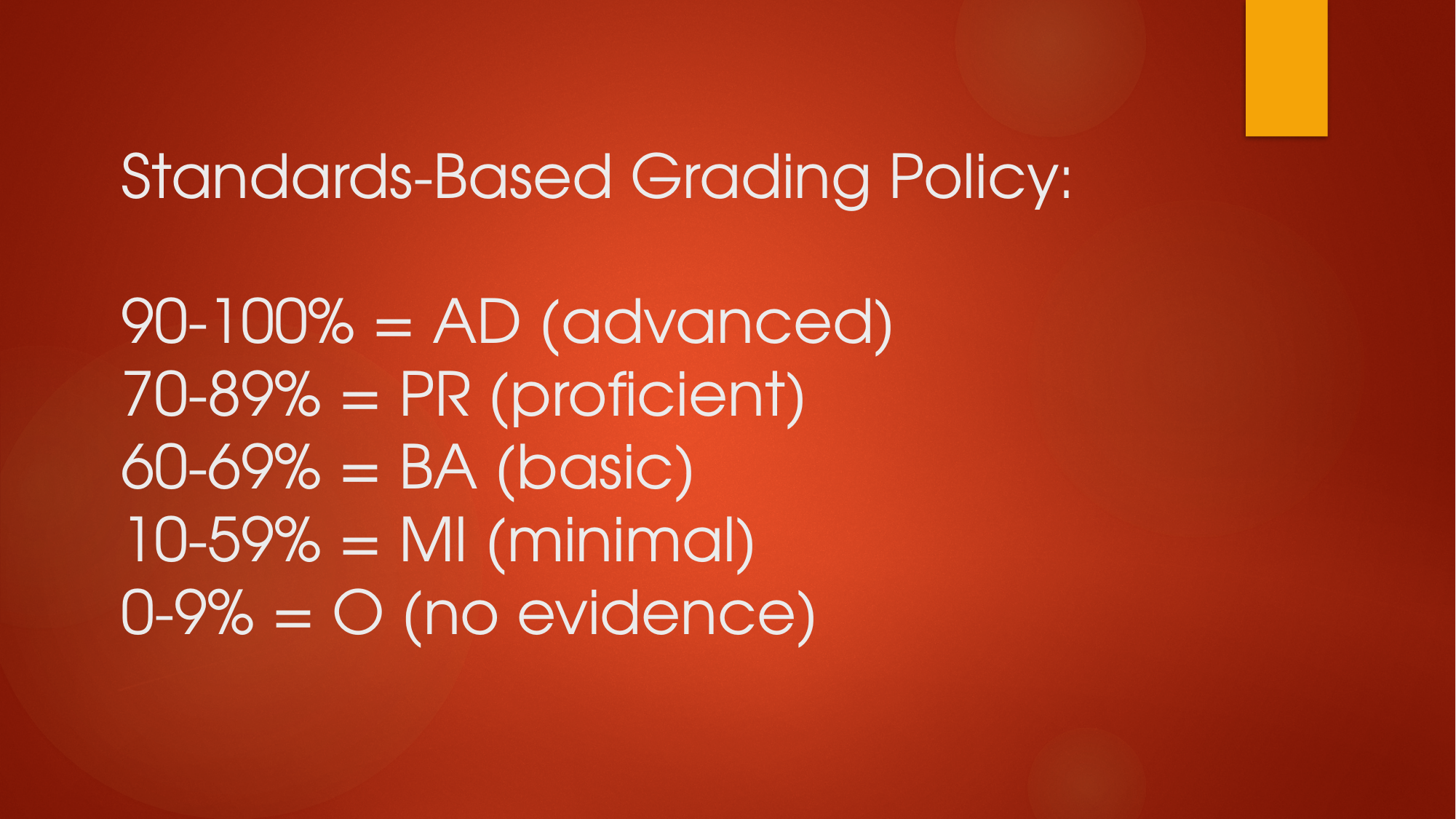

# Standards-Based Grading Policy: 90-100% = AD (advanced) 70-89% = PR (proficient) 60-69% = BA (basic) 10-59% = MI (minimal) 0-9% = O (no evidence)